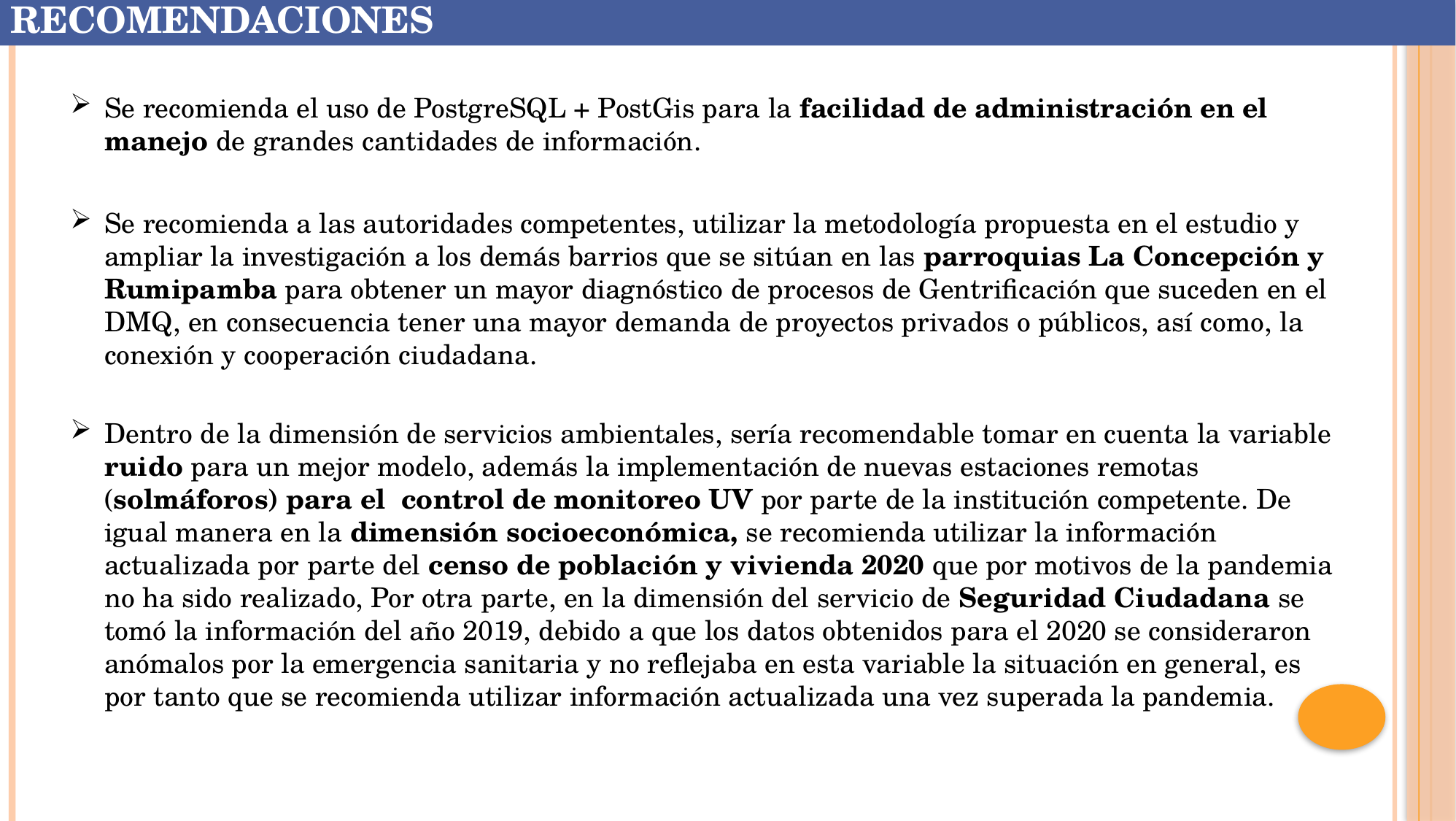

Recomendaciones
Se recomienda el uso de PostgreSQL + PostGis para la facilidad de administración en el manejo de grandes cantidades de información.
Se recomienda a las autoridades competentes, utilizar la metodología propuesta en el estudio y ampliar la investigación a los demás barrios que se sitúan en las parroquias La Concepción y Rumipamba para obtener un mayor diagnóstico de procesos de Gentrificación que suceden en el DMQ, en consecuencia tener una mayor demanda de proyectos privados o públicos, así como, la conexión y cooperación ciudadana.
Dentro de la dimensión de servicios ambientales, sería recomendable tomar en cuenta la variable ruido para un mejor modelo, además la implementación de nuevas estaciones remotas (solmáforos) para el  control de monitoreo UV por parte de la institución competente. De igual manera en la dimensión socioeconómica, se recomienda utilizar la información actualizada por parte del censo de población y vivienda 2020 que por motivos de la pandemia no ha sido realizado, Por otra parte, en la dimensión del servicio de Seguridad Ciudadana se tomó la información del año 2019, debido a que los datos obtenidos para el 2020 se consideraron anómalos por la emergencia sanitaria y no reflejaba en esta variable la situación en general, es por tanto que se recomienda utilizar información actualizada una vez superada la pandemia.